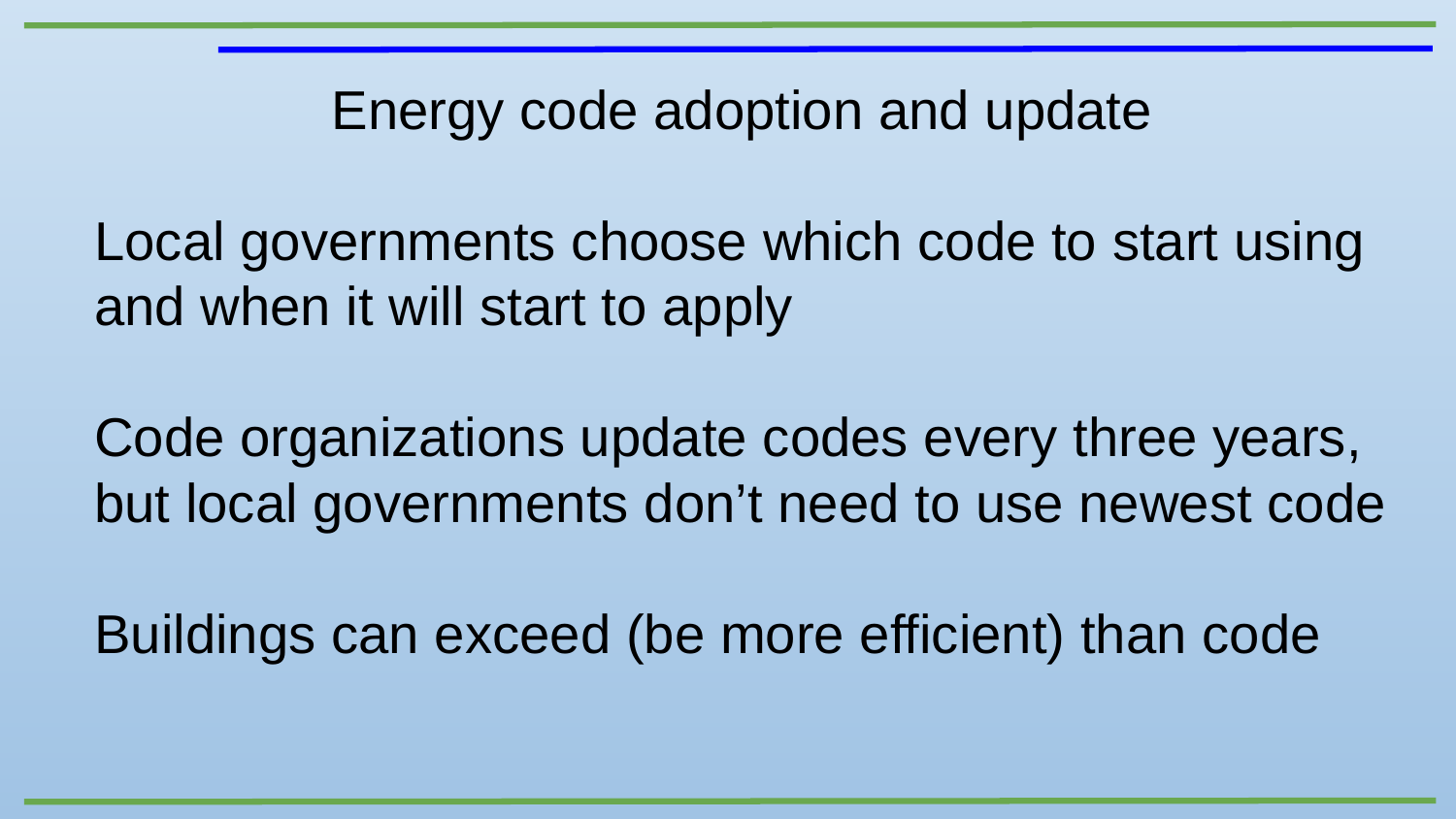

Energy code adoption and update

Local governments choose which code to start using and when it will start to apply

Code organizations update codes every three years, but local governments don’t need to use newest code

Buildings can exceed (be more efficient) than code